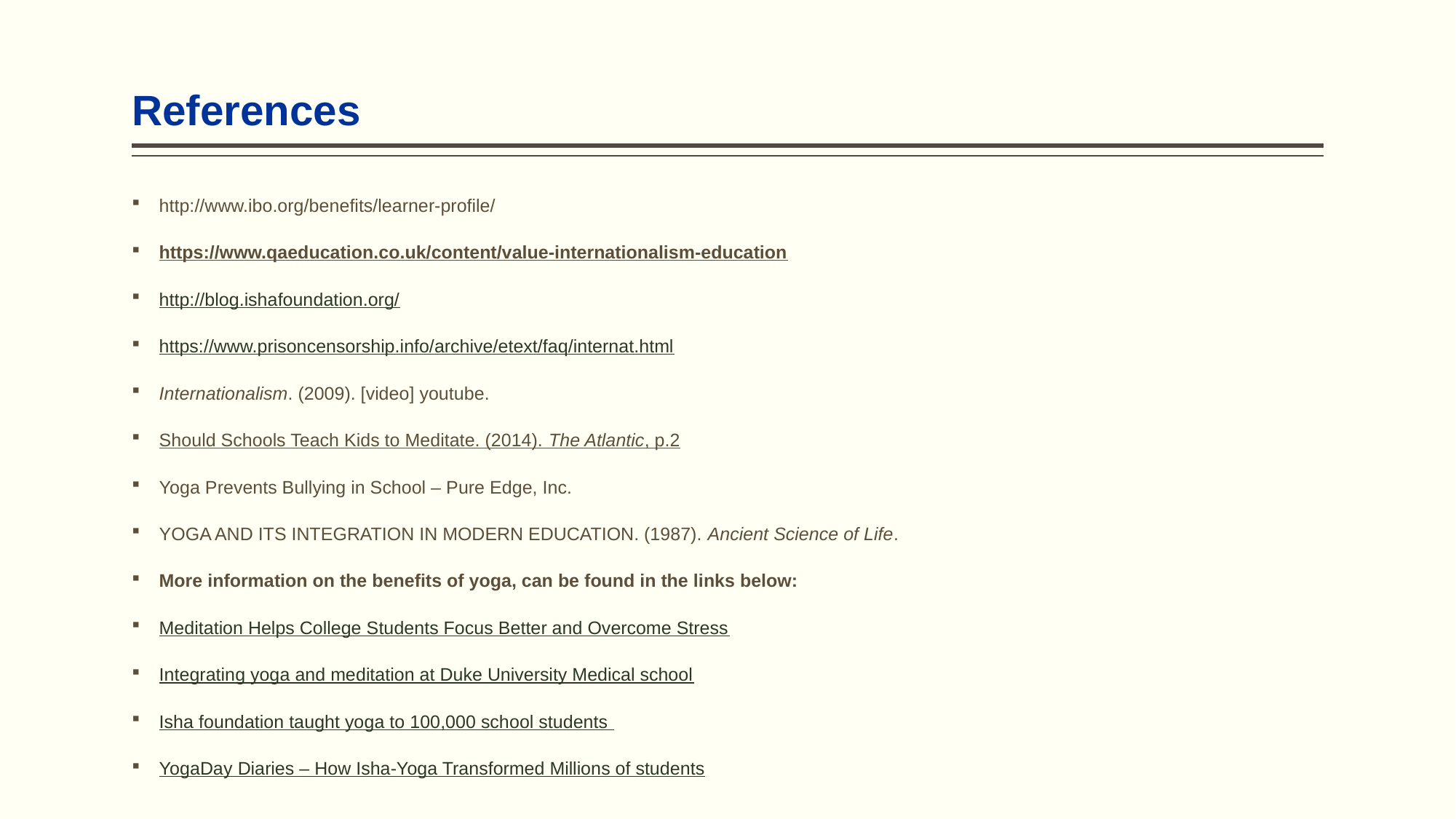

# References
http://www.ibo.org/benefits/learner-profile/
https://www.qaeducation.co.uk/content/value-internationalism-education
http://blog.ishafoundation.org/
https://www.prisoncensorship.info/archive/etext/faq/internat.html
Internationalism. (2009). [video] youtube.
Should Schools Teach Kids to Meditate. (2014). The Atlantic, p.2
Yoga Prevents Bullying in School – Pure Edge, Inc.
YOGA AND ITS INTEGRATION IN MODERN EDUCATION. (1987). Ancient Science of Life.
More information on the benefits of yoga, can be found in the links below:
Meditation Helps College Students Focus Better and Overcome Stress
Integrating yoga and meditation at Duke University Medical school
Isha foundation taught yoga to 100,000 school students
YogaDay Diaries – How Isha-Yoga Transformed Millions of students